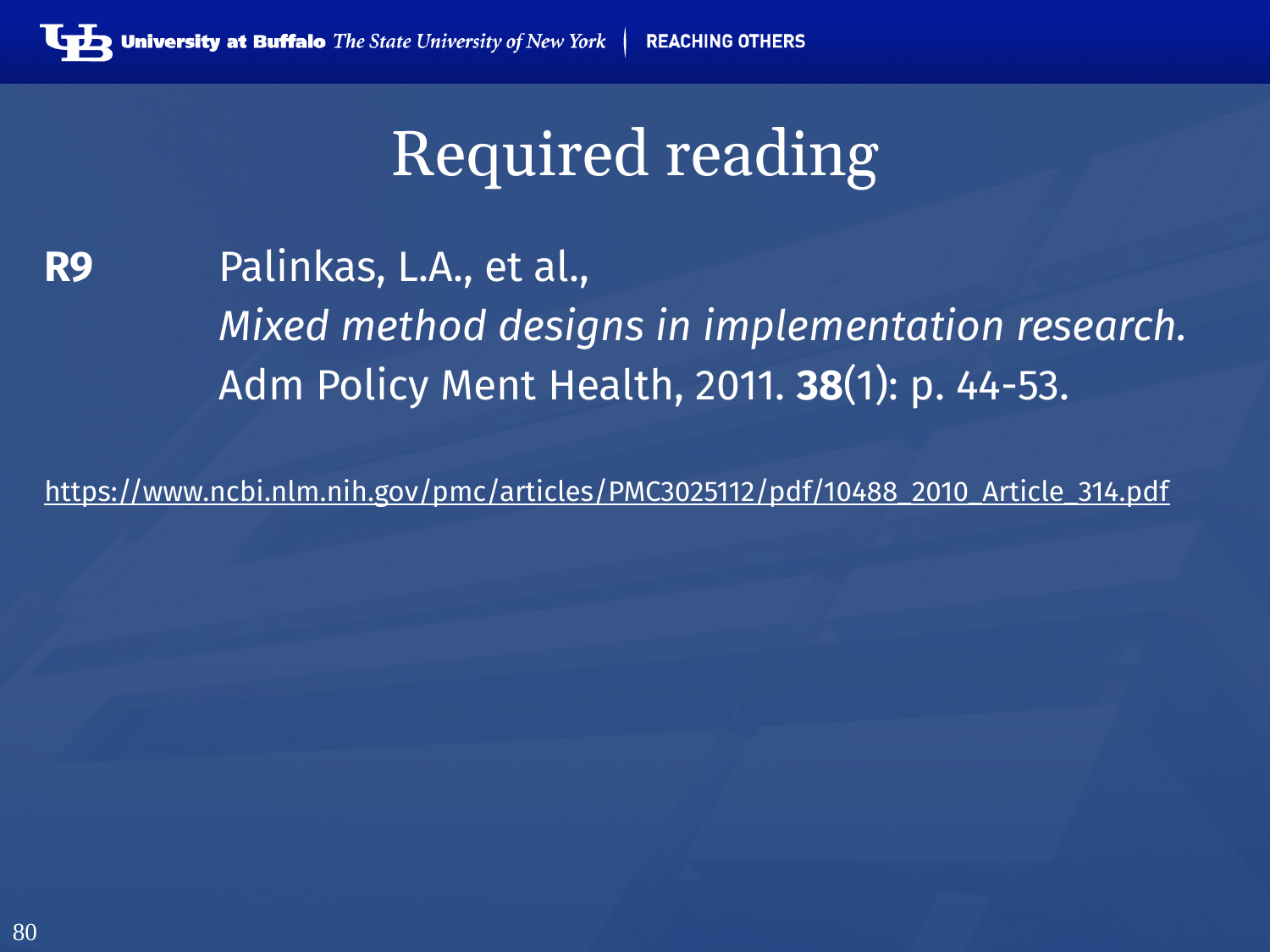

# Required reading
R9 	Palinkas, L.A., et al.,
		Mixed method designs in implementation research.
		Adm Policy Ment Health, 2011. 38(1): p. 44-53.

https://www.ncbi.nlm.nih.gov/pmc/articles/PMC3025112/pdf/10488_2010_Article_314.pdf